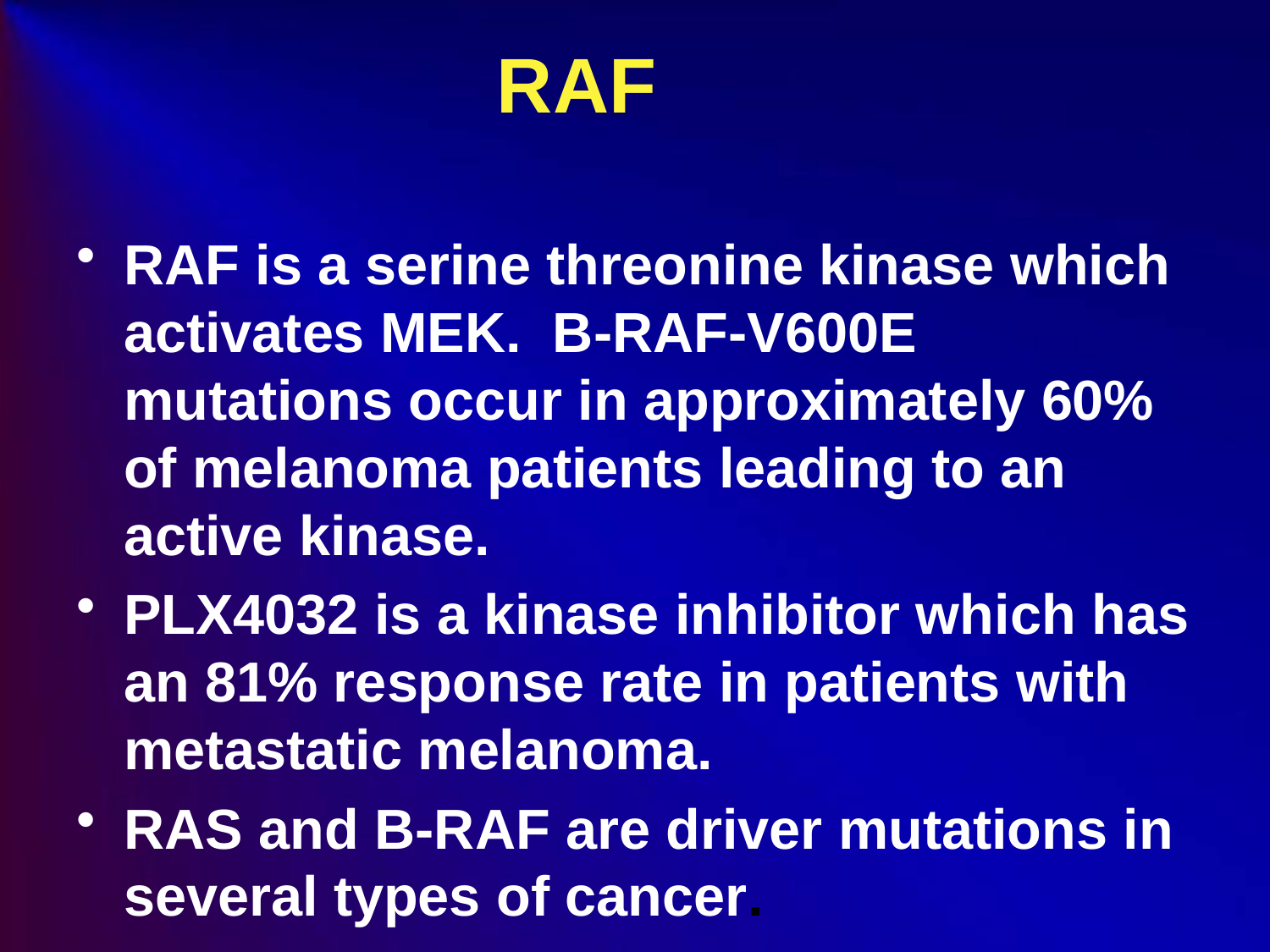

# RAF
RAF is a serine threonine kinase which activates MEK.  B-RAF-V600E mutations occur in approximately 60% of melanoma patients leading to an active kinase.
PLX4032 is a kinase inhibitor which has an 81% response rate in patients with metastatic melanoma.
RAS and B-RAF are driver mutations in several types of cancer.